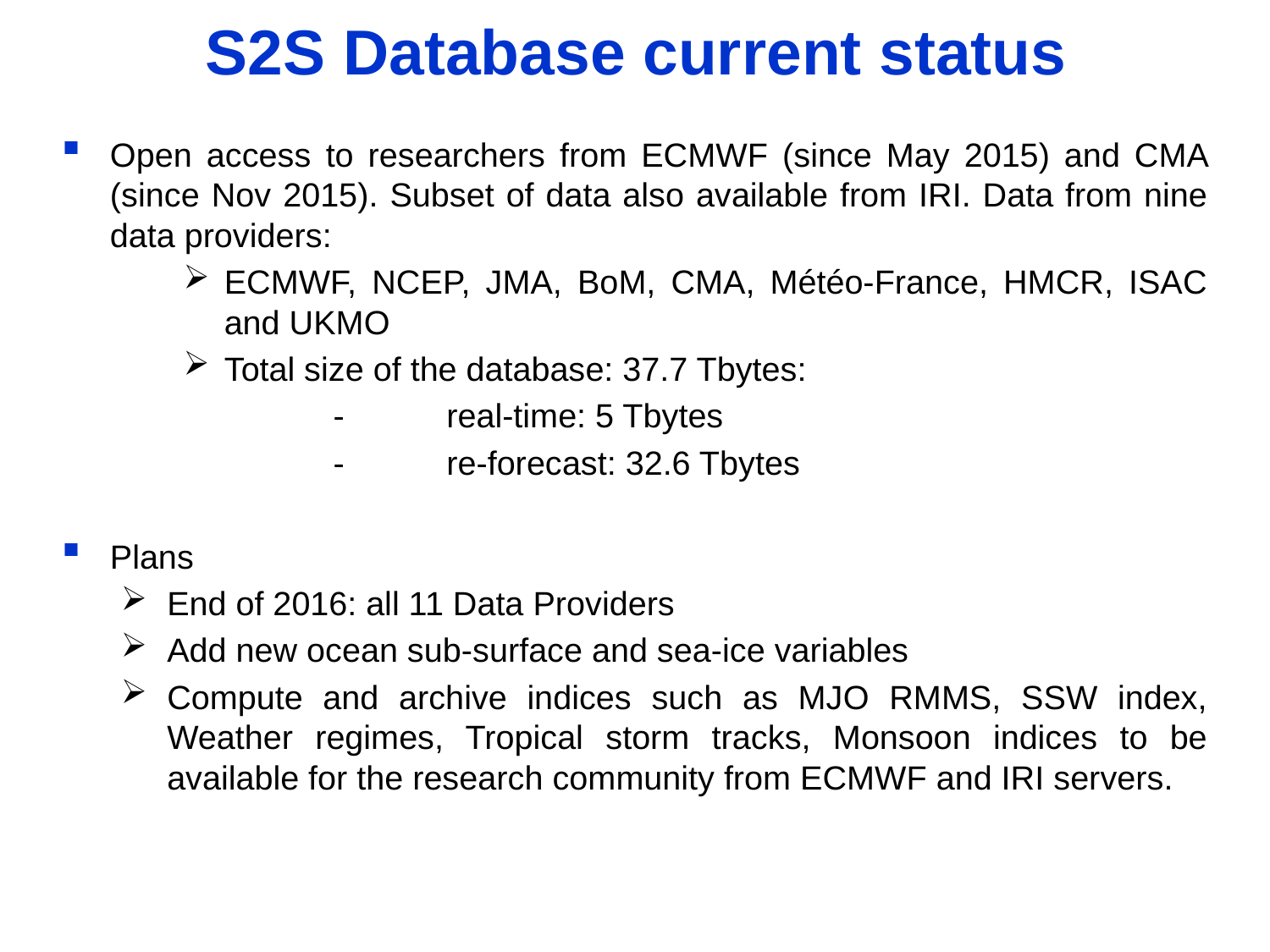

# S2S Database current status
Open access to researchers from ECMWF (since May 2015) and CMA (since Nov 2015). Subset of data also available from IRI. Data from nine data providers:
ECMWF, NCEP, JMA, BoM, CMA, Météo-France, HMCR, ISAC and UKMO
Total size of the database: 37.7 Tbytes:
                     -           real-time: 5 Tbytes
                     -           re-forecast: 32.6 Tbytes

Plans
End of 2016: all 11 Data Providers
Add new ocean sub-surface and sea-ice variables
Compute and archive indices such as MJO RMMS, SSW index, Weather regimes, Tropical storm tracks, Monsoon indices to be available for the research community from ECMWF and IRI servers.